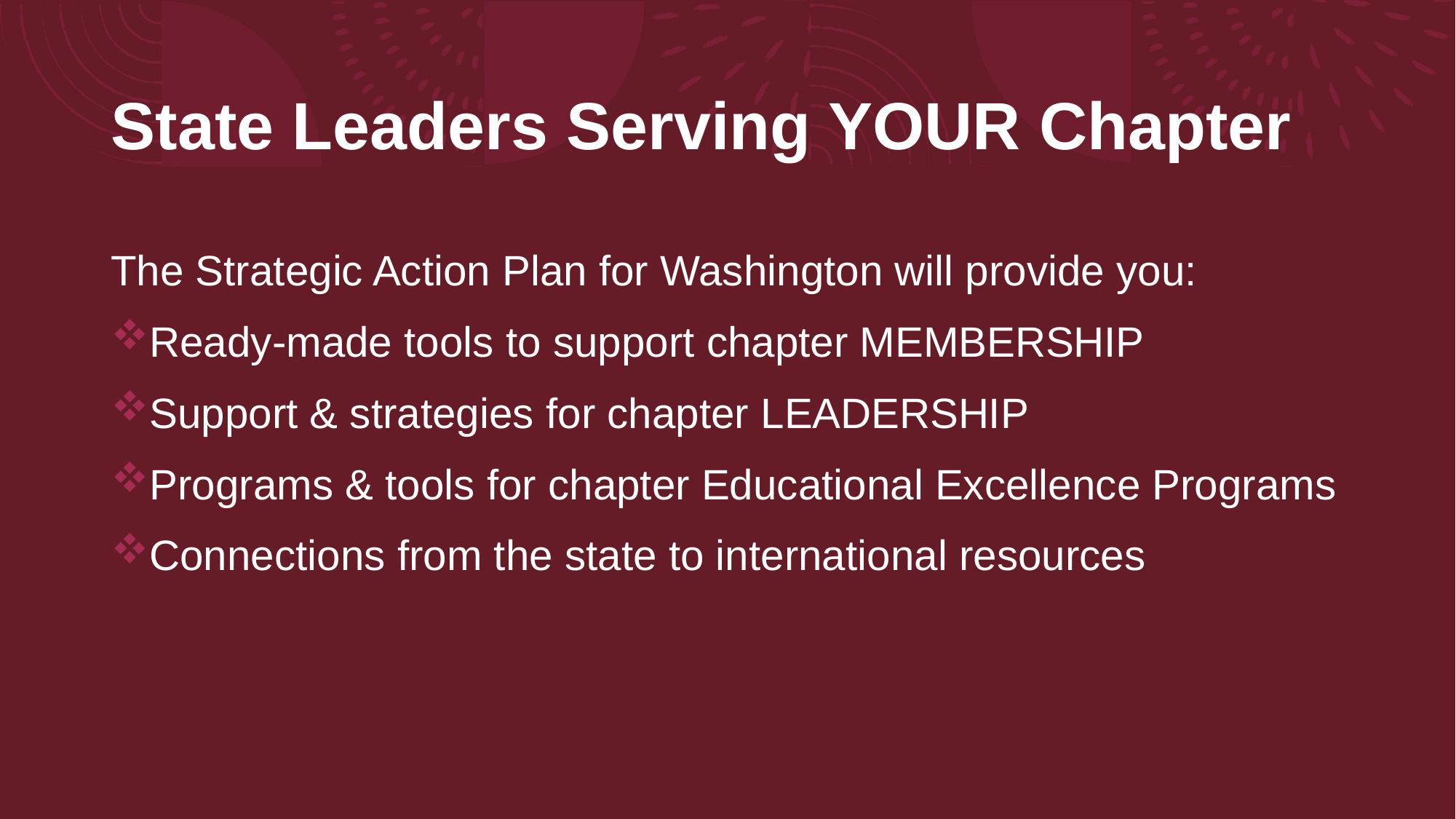

# State Leaders Serving YOUR Chapter
The Strategic Action Plan for Washington will provide you:
Ready-made tools to support chapter MEMBERSHIP
Support & strategies for chapter LEADERSHIP
Programs & tools for chapter Educational Excellence Programs
Connections from the state to international resources